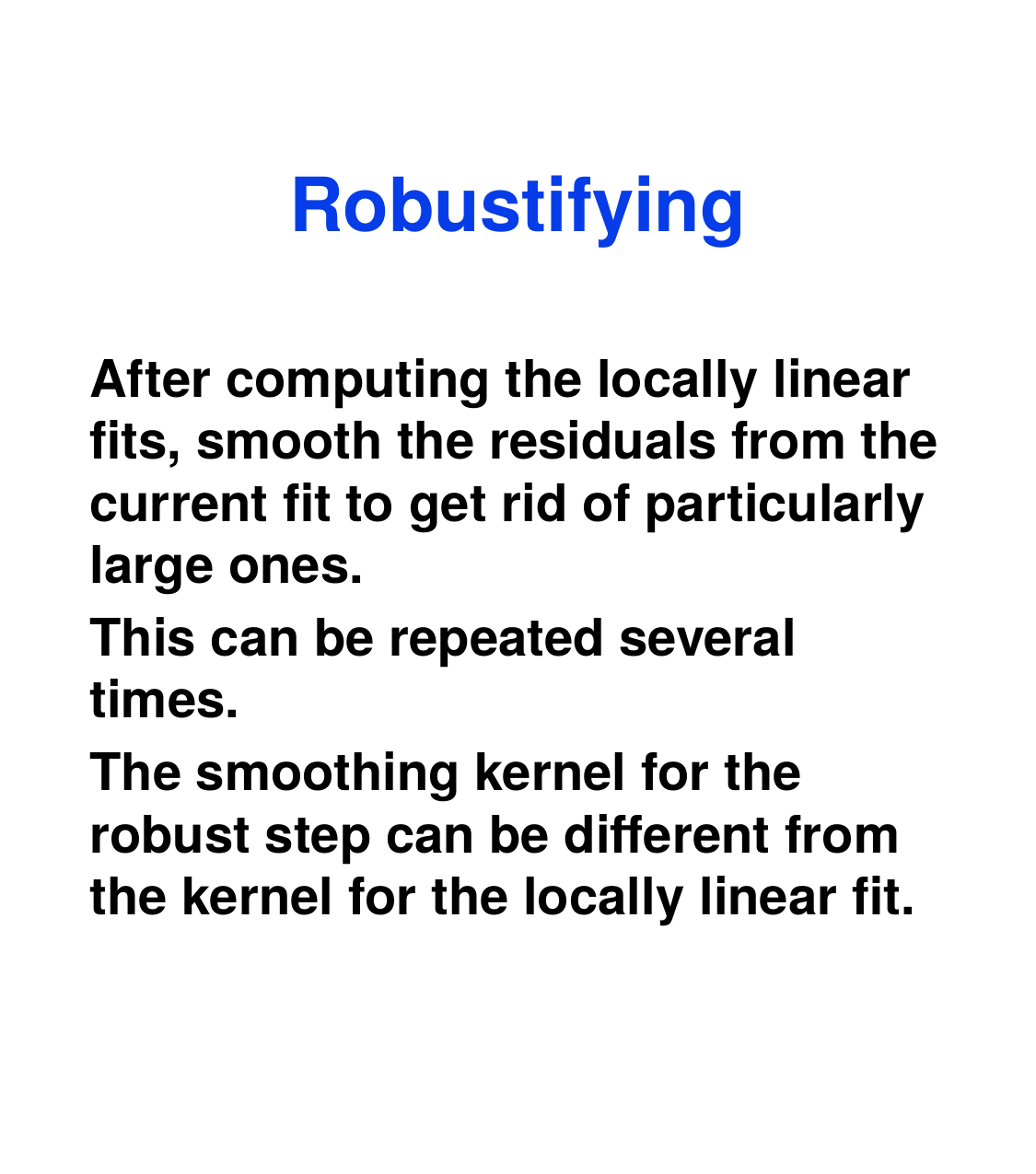

# Robustifying
After computing the locally linear fits, smooth the residuals from the current fit to get rid of particularly large ones.
This can be repeated several times.
The smoothing kernel for the robust step can be different from the kernel for the locally linear fit.